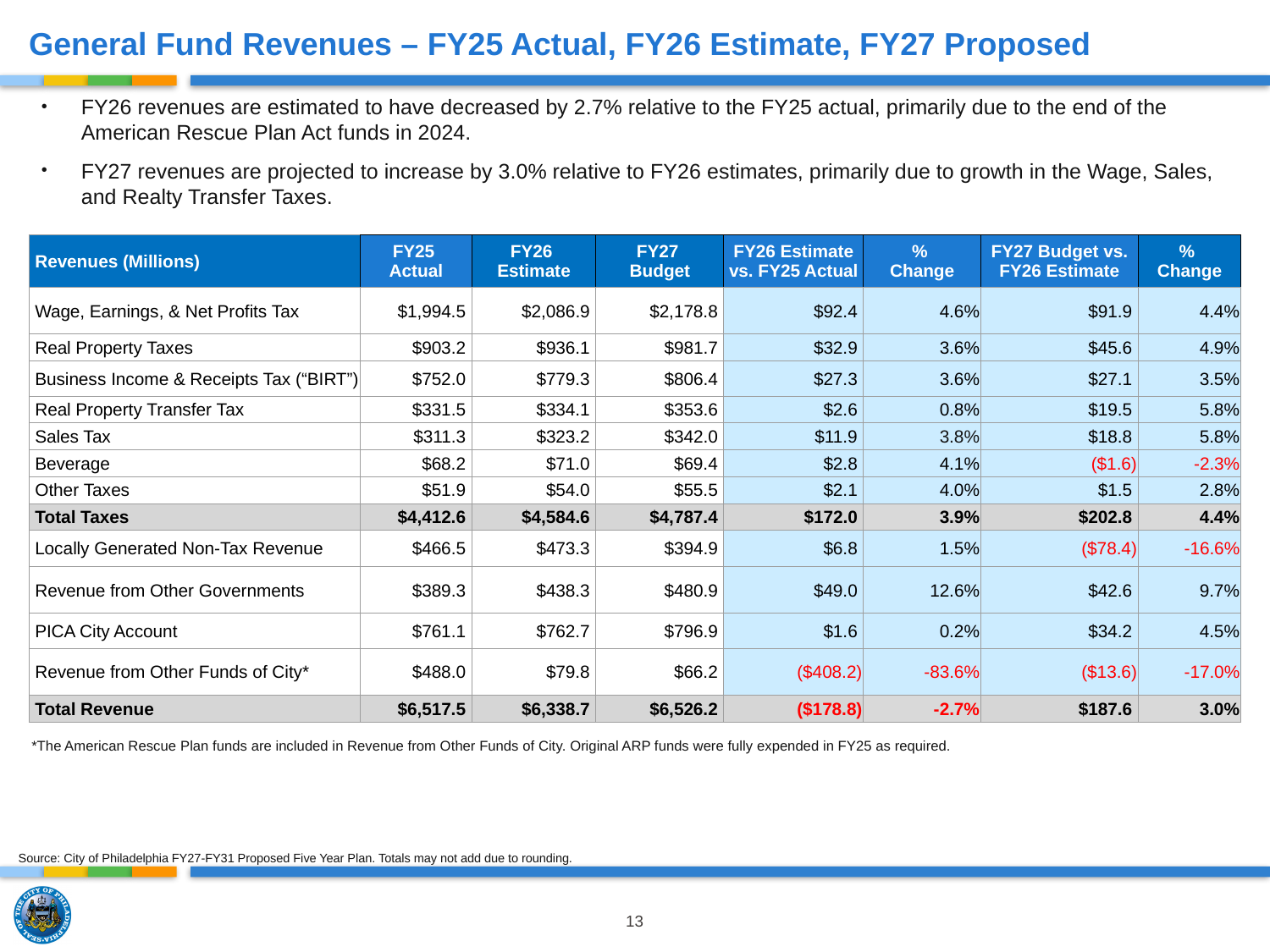

General Fund Revenues – FY25 Actual, FY26 Estimate, FY27 Proposed
FY26 revenues are estimated to have decreased by 2.7% relative to the FY25 actual, primarily due to the end of the American Rescue Plan Act funds in 2024.
FY27 revenues are projected to increase by 3.0% relative to FY26 estimates, primarily due to growth in the Wage, Sales, and Realty Transfer Taxes.

| Revenues (Millions) | FY25 Actual | FY26 Estimate | FY27 Budget | FY26 Estimate vs. FY25 Actual | % Change | FY27 Budget vs. FY26 Estimate | % Change |
| --- | --- | --- | --- | --- | --- | --- | --- |
| Wage, Earnings, & Net Profits Tax | $1,994.5 | $2,086.9 | $2,178.8 | $92.4 | 4.6% | $91.9 | 4.4% |
| Real Property Taxes | $903.2 | $936.1 | $981.7 | $32.9 | 3.6% | $45.6 | 4.9% |
| Business Income & Receipts Tax (“BIRT”) | $752.0 | $779.3 | $806.4 | $27.3 | 3.6% | $27.1 | 3.5% |
| Real Property Transfer Tax | $331.5 | $334.1 | $353.6 | $2.6 | 0.8% | $19.5 | 5.8% |
| Sales Tax | $311.3 | $323.2 | $342.0 | $11.9 | 3.8% | $18.8 | 5.8% |
| Beverage | $68.2 | $71.0 | $69.4 | $2.8 | 4.1% | ($1.6) | -2.3% |
| Other Taxes | $51.9 | $54.0 | $55.5 | $2.1 | 4.0% | $1.5 | 2.8% |
| Total Taxes | $4,412.6 | $4,584.6 | $4,787.4 | $172.0 | 3.9% | $202.8 | 4.4% |
| Locally Generated Non-Tax Revenue | $466.5 | $473.3 | $394.9 | $6.8 | 1.5% | ($78.4) | -16.6% |
| Revenue from Other Governments | $389.3 | $438.3 | $480.9 | $49.0 | 12.6% | $42.6 | 9.7% |
| PICA City Account | $761.1 | $762.7 | $796.9 | $1.6 | 0.2% | $34.2 | 4.5% |
| Revenue from Other Funds of City\* | $488.0 | $79.8 | $66.2 | ($408.2) | -83.6% | ($13.6) | -17.0% |
| Total Revenue | $6,517.5 | $6,338.7 | $6,526.2 | ($178.8) | -2.7% | $187.6 | 3.0% |
*The American Rescue Plan funds are included in Revenue from Other Funds of City. Original ARP funds were fully expended in FY25 as required.
Source: City of Philadelphia FY27-FY31 Proposed Five Year Plan. Totals may not add due to rounding.